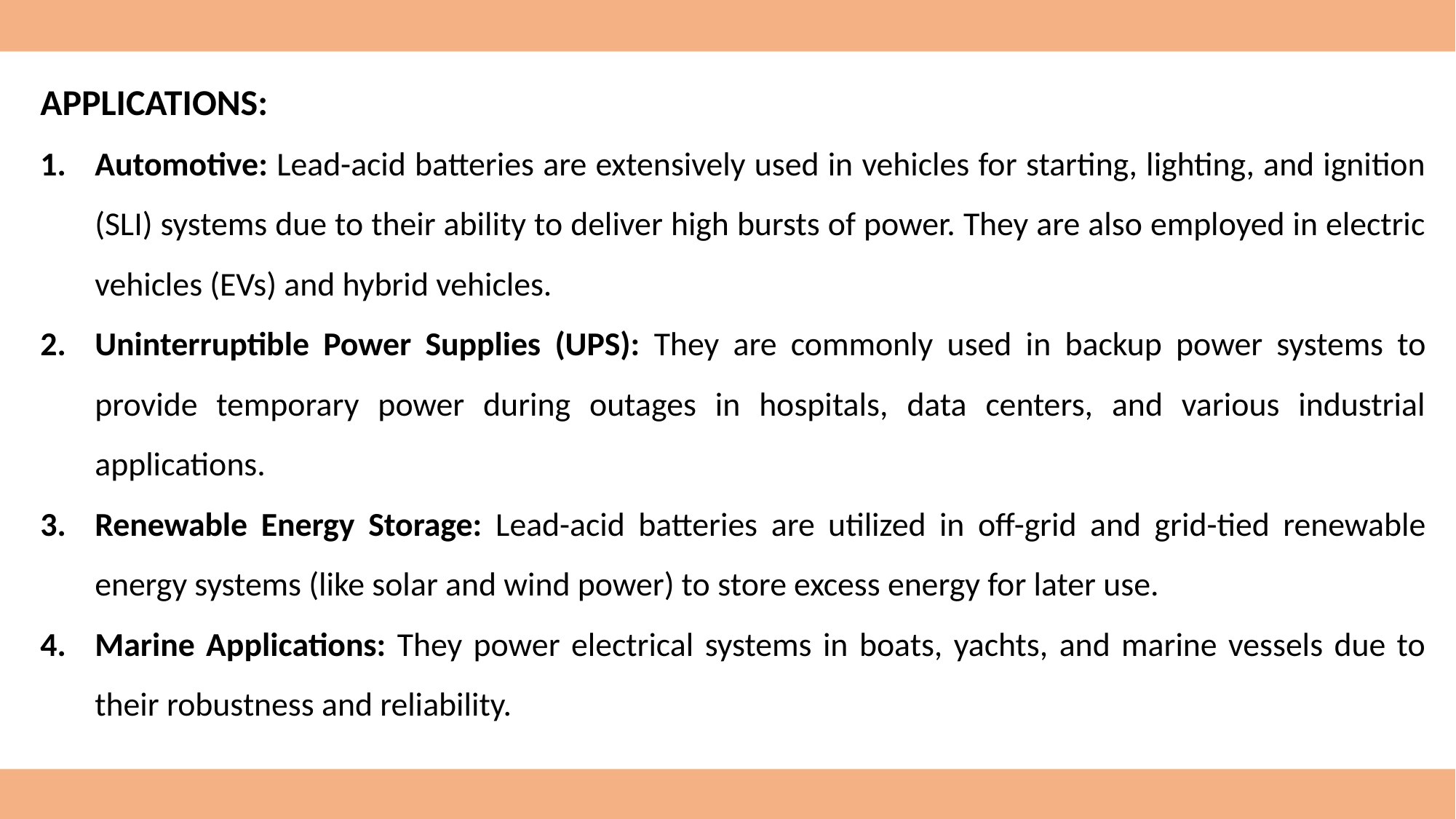

APPLICATIONS:
Automotive: Lead-acid batteries are extensively used in vehicles for starting, lighting, and ignition (SLI) systems due to their ability to deliver high bursts of power. They are also employed in electric vehicles (EVs) and hybrid vehicles.
Uninterruptible Power Supplies (UPS): They are commonly used in backup power systems to provide temporary power during outages in hospitals, data centers, and various industrial applications.
Renewable Energy Storage: Lead-acid batteries are utilized in off-grid and grid-tied renewable energy systems (like solar and wind power) to store excess energy for later use.
Marine Applications: They power electrical systems in boats, yachts, and marine vessels due to their robustness and reliability.